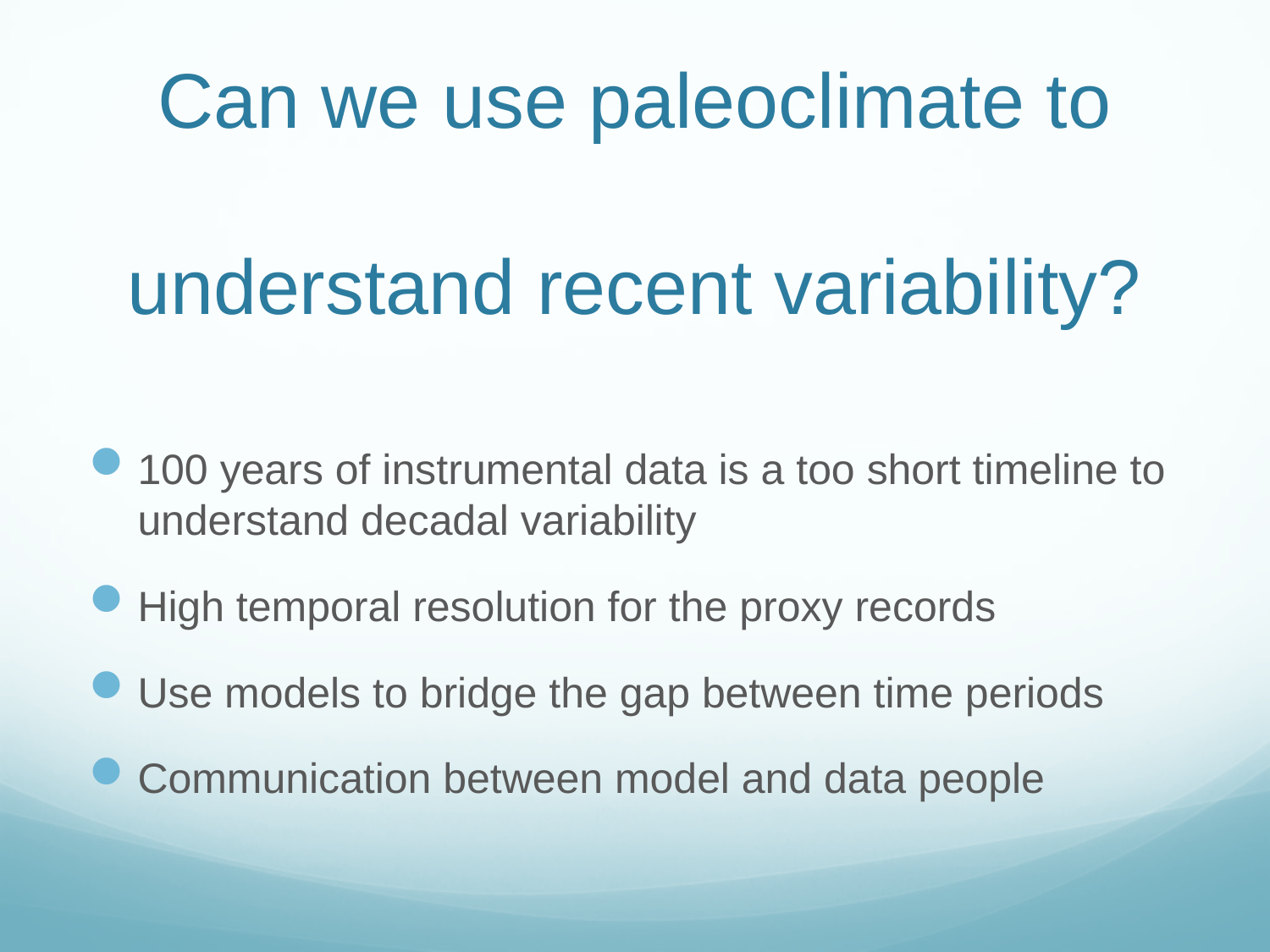

# Can we use paleoclimate to understand recent variability?
100 years of instrumental data is a too short timeline to understand decadal variability
High temporal resolution for the proxy records
Use models to bridge the gap between time periods
Communication between model and data people